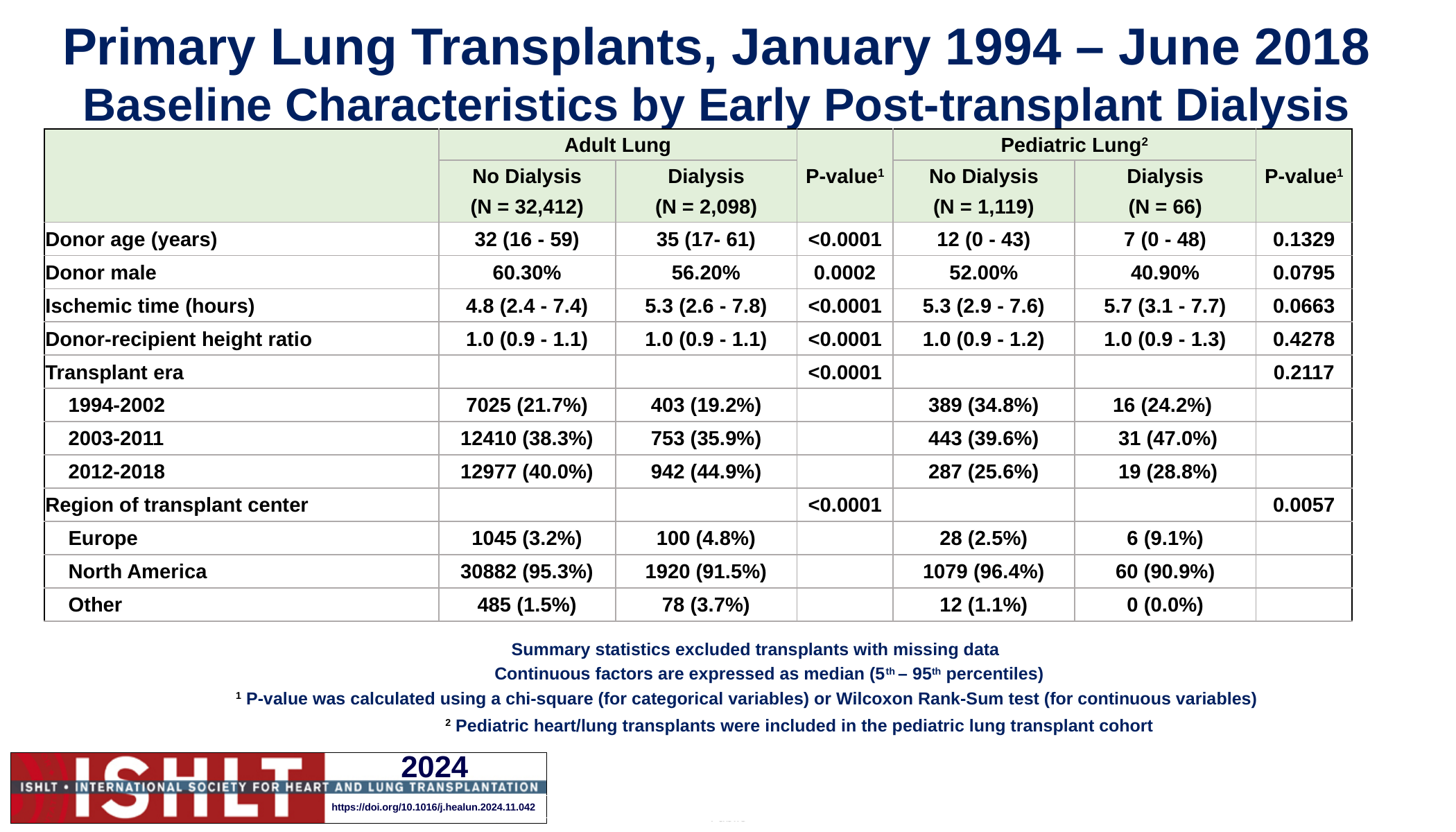

# Primary Lung Transplants, January 1994 – June 2018 Baseline Characteristics by Early Post-transplant Dialysis
|  | Adult Lung |  | P-value1 | Pediatric Lung2 |  | P-value1 |
| --- | --- | --- | --- | --- | --- | --- |
|  | No Dialysis | Dialysis |  | No Dialysis | Dialysis |  |
|  | (N = 32,412) | (N = 2,098) |  | (N = 1,119) | (N = 66) |  |
| Donor age (years) | 32 (16 - 59) | 35 (17- 61) | <0.0001 | 12 (0 - 43) | 7 (0 - 48) | 0.1329 |
| Donor male | 60.30% | 56.20% | 0.0002 | 52.00% | 40.90% | 0.0795 |
| Ischemic time (hours) | 4.8 (2.4 - 7.4) | 5.3 (2.6 - 7.8) | <0.0001 | 5.3 (2.9 - 7.6) | 5.7 (3.1 - 7.7) | 0.0663 |
| Donor-recipient height ratio | 1.0 (0.9 - 1.1) | 1.0 (0.9 - 1.1) | <0.0001 | 1.0 (0.9 - 1.2) | 1.0 (0.9 - 1.3) | 0.4278 |
| Transplant era |  |  | <0.0001 |  |  | 0.2117 |
| 1994-2002 | 7025 (21.7%) | 403 (19.2%) |  | 389 (34.8%) | 16 (24.2%) |  |
| 2003-2011 | 12410 (38.3%) | 753 (35.9%) |  | 443 (39.6%) | 31 (47.0%) |  |
| 2012-2018 | 12977 (40.0%) | 942 (44.9%) |  | 287 (25.6%) | 19 (28.8%) |  |
| Region of transplant center |  |  | <0.0001 |  |  | 0.0057 |
| Europe | 1045 (3.2%) | 100 (4.8%) |  | 28 (2.5%) | 6 (9.1%) |  |
| North America | 30882 (95.3%) | 1920 (91.5%) |  | 1079 (96.4%) | 60 (90.9%) |  |
| Other | 485 (1.5%) | 78 (3.7%) |  | 12 (1.1%) | 0 (0.0%) |  |
Summary statistics excluded transplants with missing data
Continuous factors are expressed as median (5th – 95th percentiles)
1 P-value was calculated using a chi-square (for categorical variables) or Wilcoxon Rank-Sum test (for continuous variables)
2 Pediatric heart/lung transplants were included in the pediatric lung transplant cohort